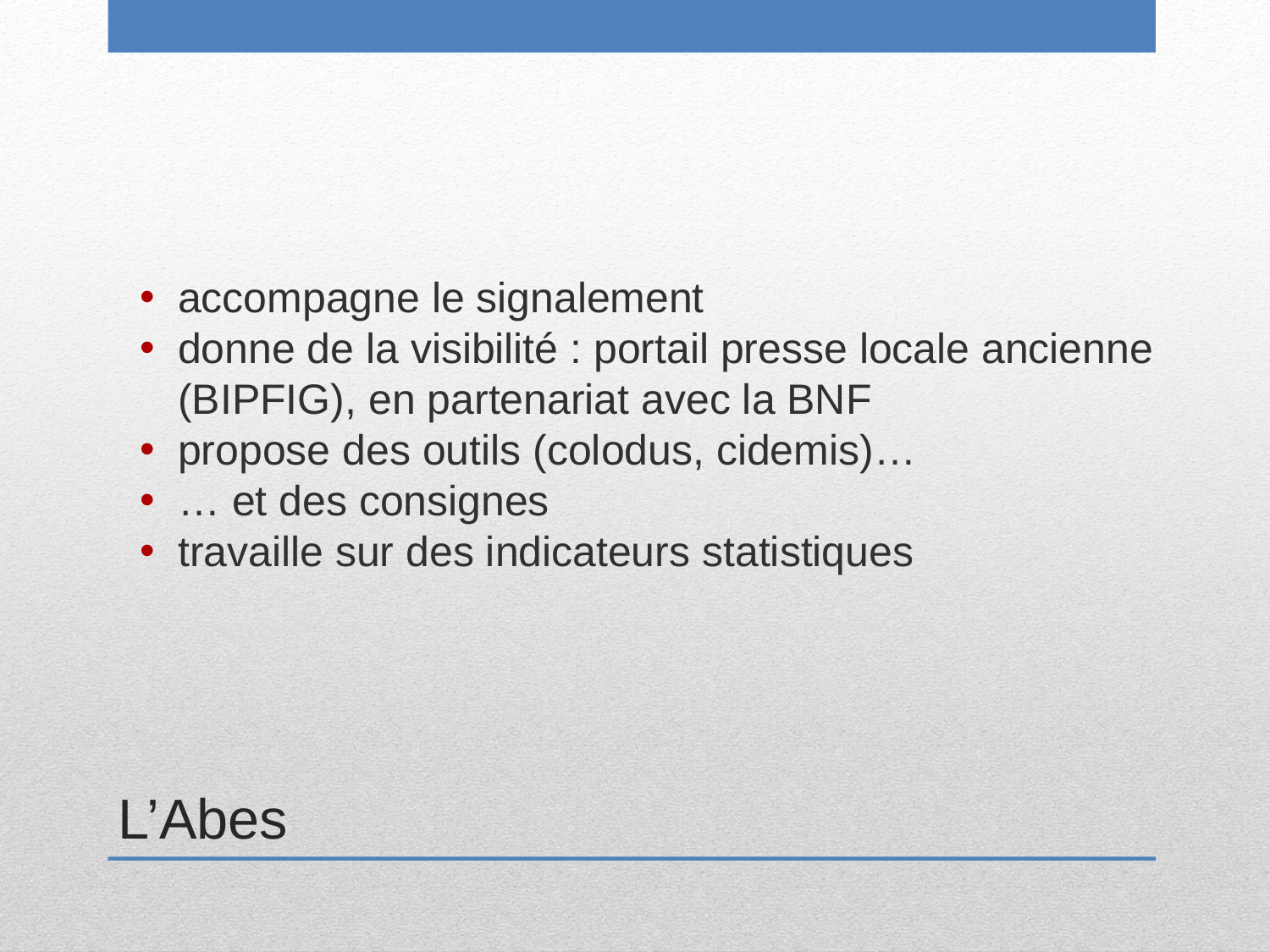

accompagne le signalement
donne de la visibilité : portail presse locale ancienne (BIPFIG), en partenariat avec la BNF
propose des outils (colodus, cidemis)…
… et des consignes
travaille sur des indicateurs statistiques
L’Abes